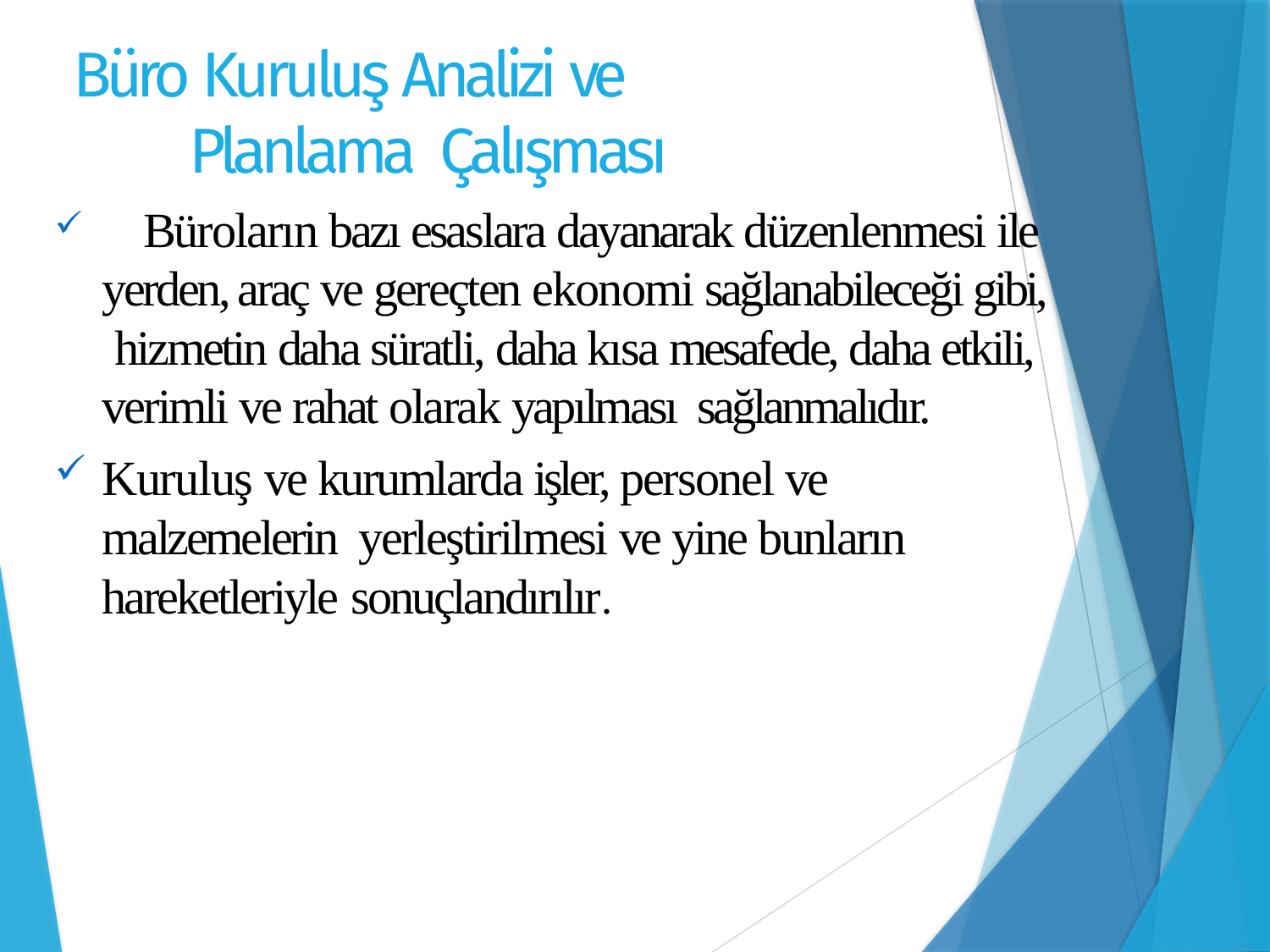

# Büro Kuruluş Analizi ve Planlama  Çalışması
	Büroların bazı esaslara dayanarak düzenlenmesi ile  yerden, araç ve gereçten ekonomi sağlanabileceği gibi,  hizmetin daha süratli, daha kısa mesafede, daha etkili,  verimli ve rahat olarak yapılması sağlanmalıdır.
Kuruluş ve kurumlarda işler, personel ve malzemelerin  yerleştirilmesi ve yine bunların hareketleriyle sonuçlandırılır.